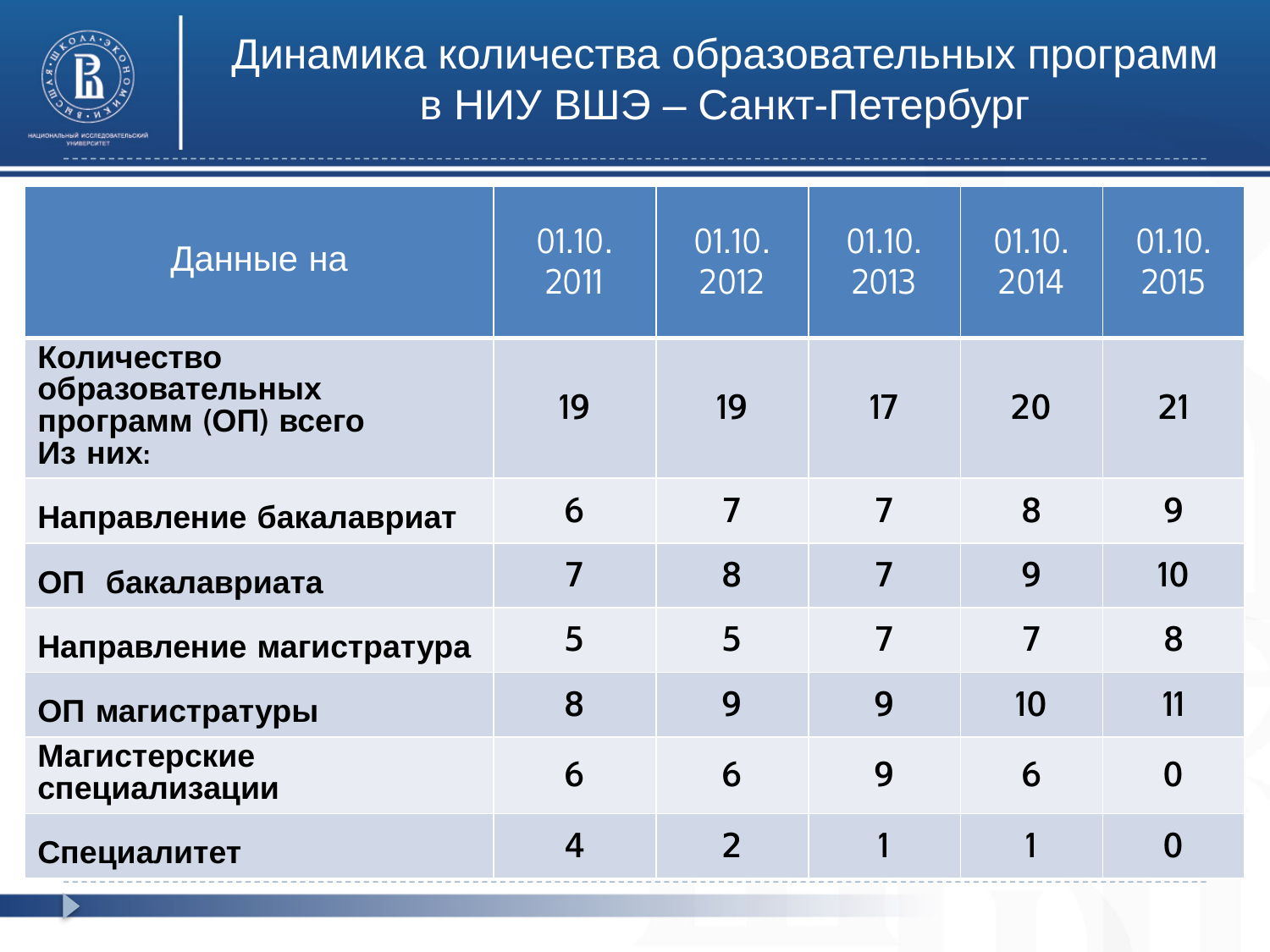

# Динамика количества образовательных программ в НИУ ВШЭ – Санкт-Петербург
| Данные на | 01.10. 2011 | 01.10. 2012 | 01.10. 2013 | 01.10. 2014 | 01.10. 2015 |
| --- | --- | --- | --- | --- | --- |
| Количество образовательных программ (ОП) всего Из них: | 19 | 19 | 17 | 20 | 21 |
| Направление бакалавриат | 6 | 7 | 7 | 8 | 9 |
| ОП бакалавриата | 7 | 8 | 7 | 9 | 10 |
| Направление магистратура | 5 | 5 | 7 | 7 | 8 |
| ОП магистратуры | 8 | 9 | 9 | 10 | 11 |
| Магистерские специализации | 6 | 6 | 9 | 6 | 0 |
| Специалитет | 4 | 2 | 1 | 1 | 0 |